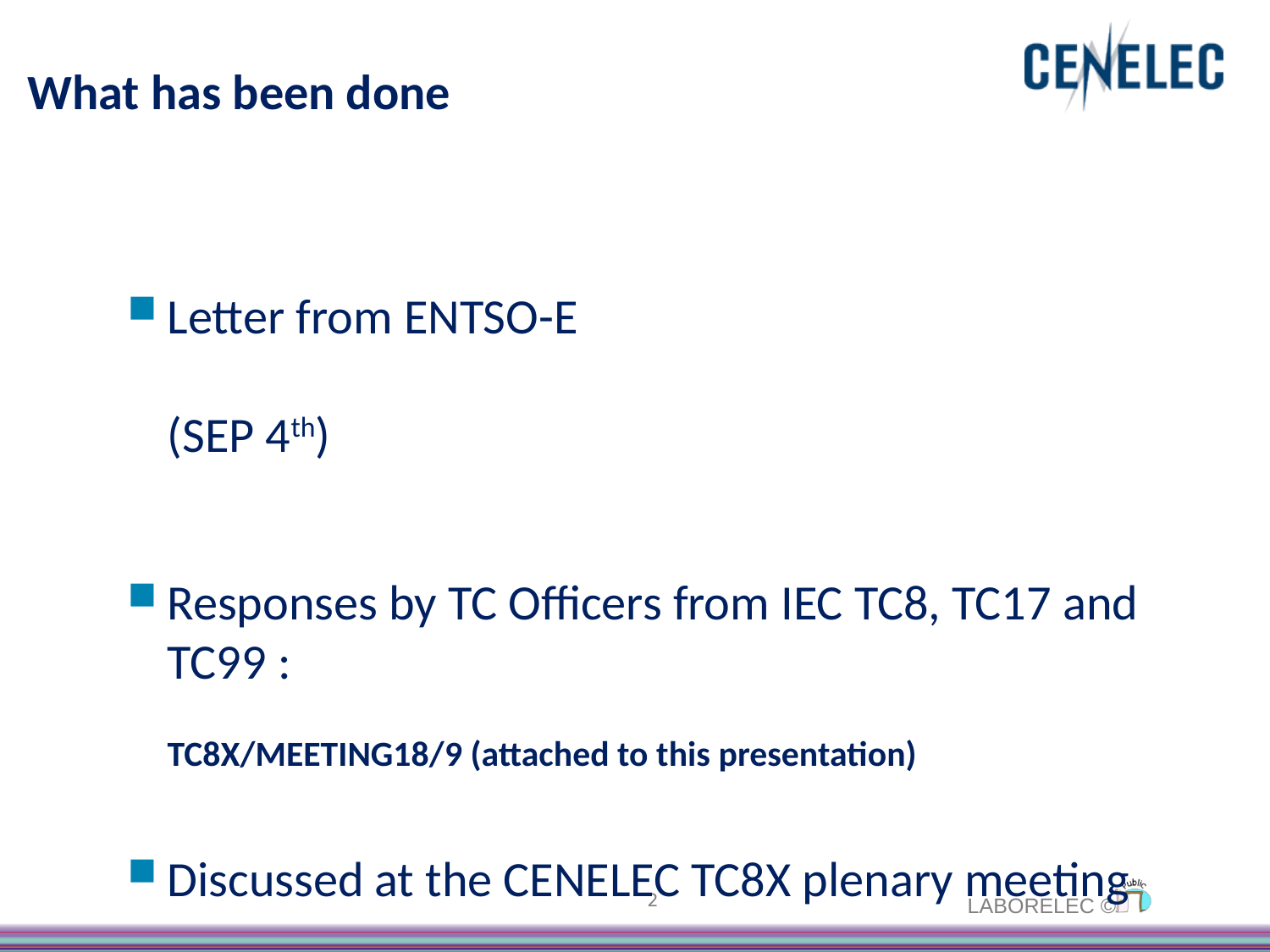

# What has been done

Letter from ENTSO-E 	(SEP 4th)

Responses by TC Officers from IEC TC8, TC17 and TC99 :  	TC8X/MEETING18/9 (attached to this presentation)

Discussed at the CENELEC TC8X plenary meeting 	(NOV21st)